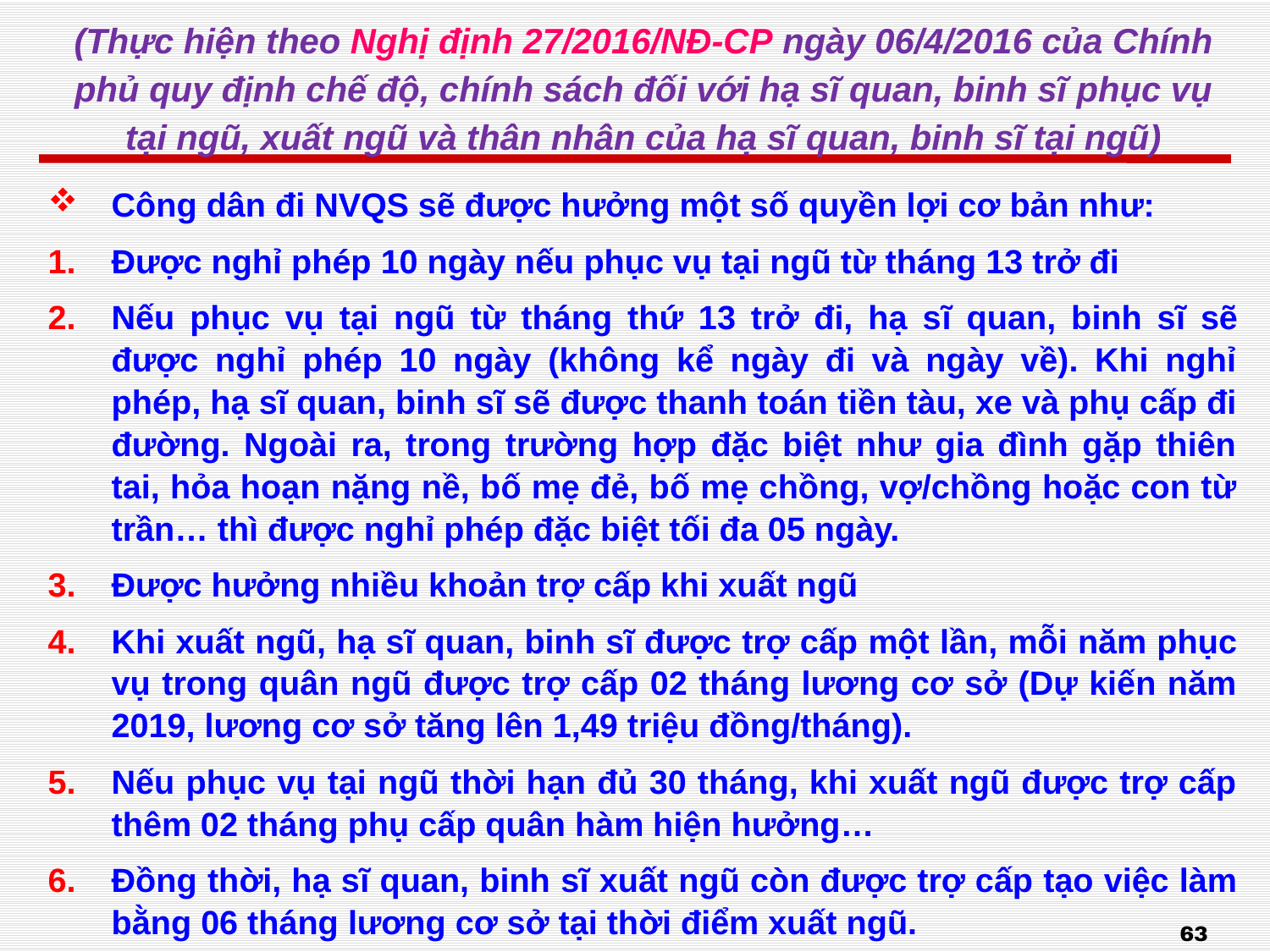

# (Thực hiện theo Nghị định 27/2016/NĐ-CP ngày 06/4/2016 của Chính phủ quy định chế độ, chính sách đối với hạ sĩ quan, binh sĩ phục vụ tại ngũ, xuất ngũ và thân nhân của hạ sĩ quan, binh sĩ tại ngũ)
Công dân đi NVQS sẽ được hưởng một số quyền lợi cơ bản như:
Được nghỉ phép 10 ngày nếu phục vụ tại ngũ từ tháng 13 trở đi
Nếu phục vụ tại ngũ từ tháng thứ 13 trở đi, hạ sĩ quan, binh sĩ sẽ được nghỉ phép 10 ngày (không kể ngày đi và ngày về). Khi nghỉ phép, hạ sĩ quan, binh sĩ sẽ được thanh toán tiền tàu, xe và phụ cấp đi đường. Ngoài ra, trong trường hợp đặc biệt như gia đình gặp thiên tai, hỏa hoạn nặng nề, bố mẹ đẻ, bố mẹ chồng, vợ/chồng hoặc con từ trần… thì được nghỉ phép đặc biệt tối đa 05 ngày.
Được hưởng nhiều khoản trợ cấp khi xuất ngũ
Khi xuất ngũ, hạ sĩ quan, binh sĩ được trợ cấp một lần, mỗi năm phục vụ trong quân ngũ được trợ cấp 02 tháng lương cơ sở (Dự kiến năm 2019, lương cơ sở tăng lên 1,49 triệu đồng/tháng).
Nếu phục vụ tại ngũ thời hạn đủ 30 tháng, khi xuất ngũ được trợ cấp thêm 02 tháng phụ cấp quân hàm hiện hưởng…
Đồng thời, hạ sĩ quan, binh sĩ xuất ngũ còn được trợ cấp tạo việc làm bằng 06 tháng lương cơ sở tại thời điểm xuất ngũ.